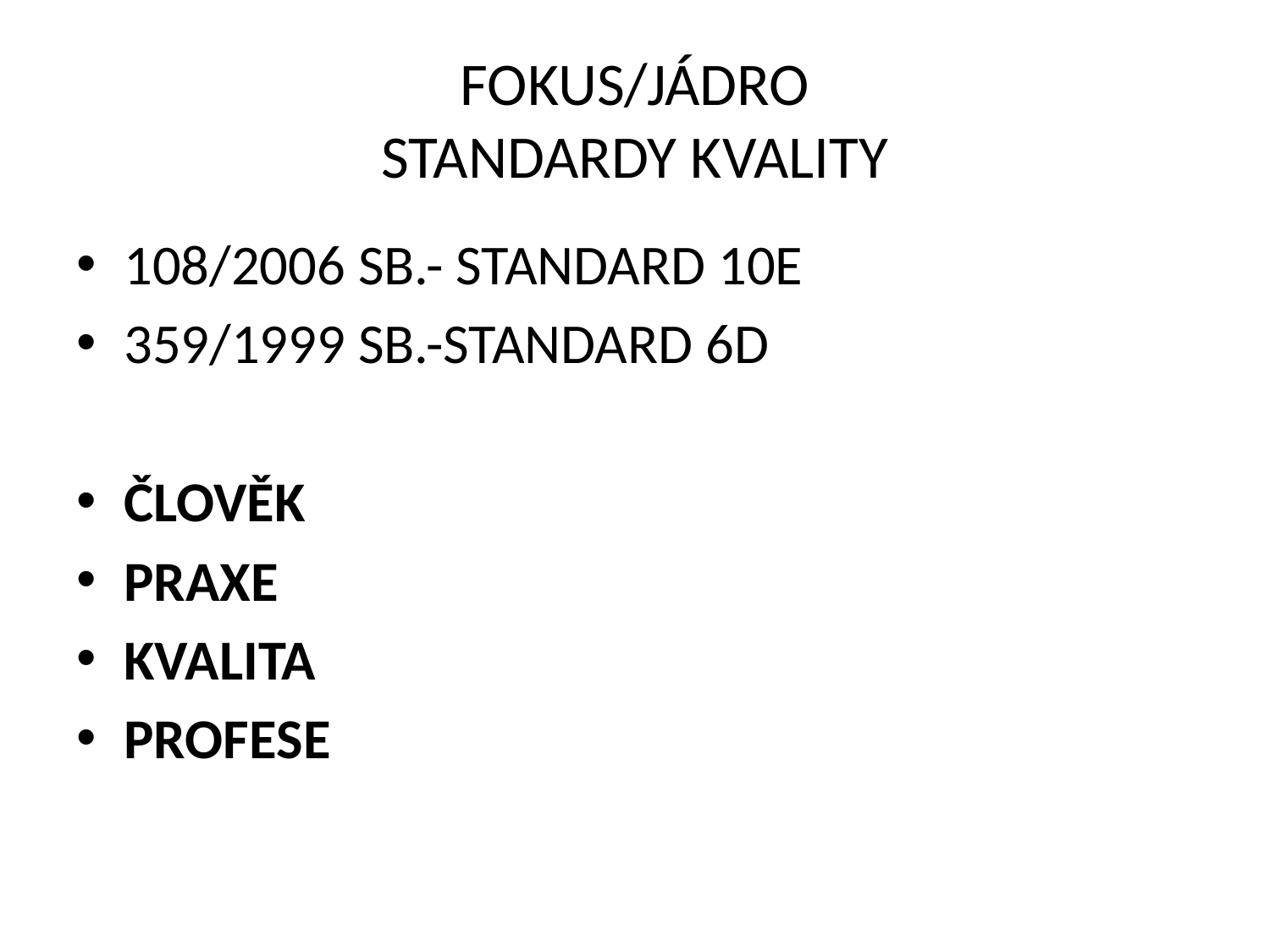

# FOKUS/JÁDRO STANDARDY KVALITY
108/2006 SB.- STANDARD 10E
359/1999 SB.-STANDARD 6D

ČLOVĚK
PRAXE
KVALITA
PROFESE